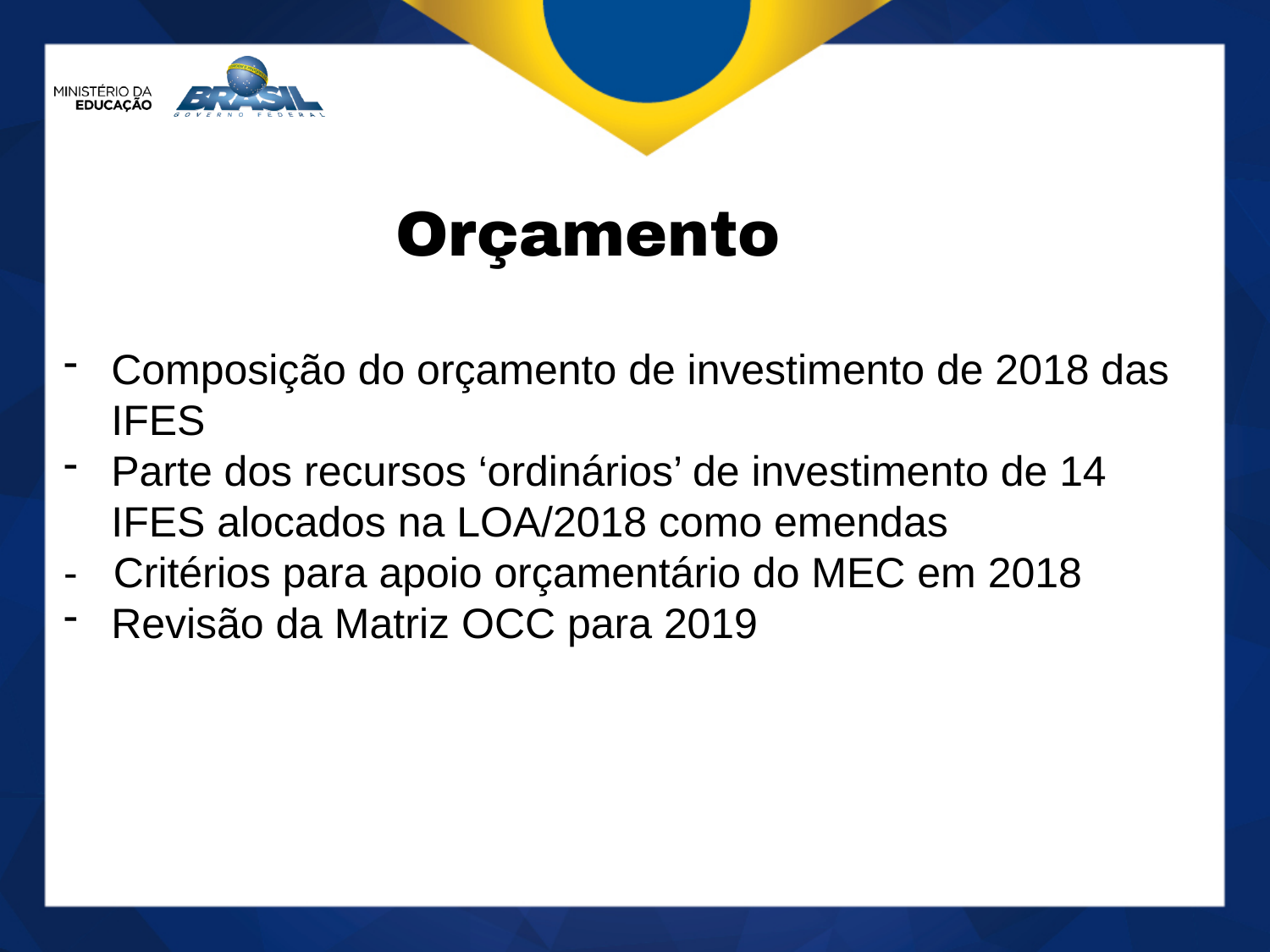

Orçamento
Composição do orçamento de investimento de 2018 das IFES
Parte dos recursos ‘ordinários’ de investimento de 14 IFES alocados na LOA/2018 como emendas
-   Critérios para apoio orçamentário do MEC em 2018
Revisão da Matriz OCC para 2019